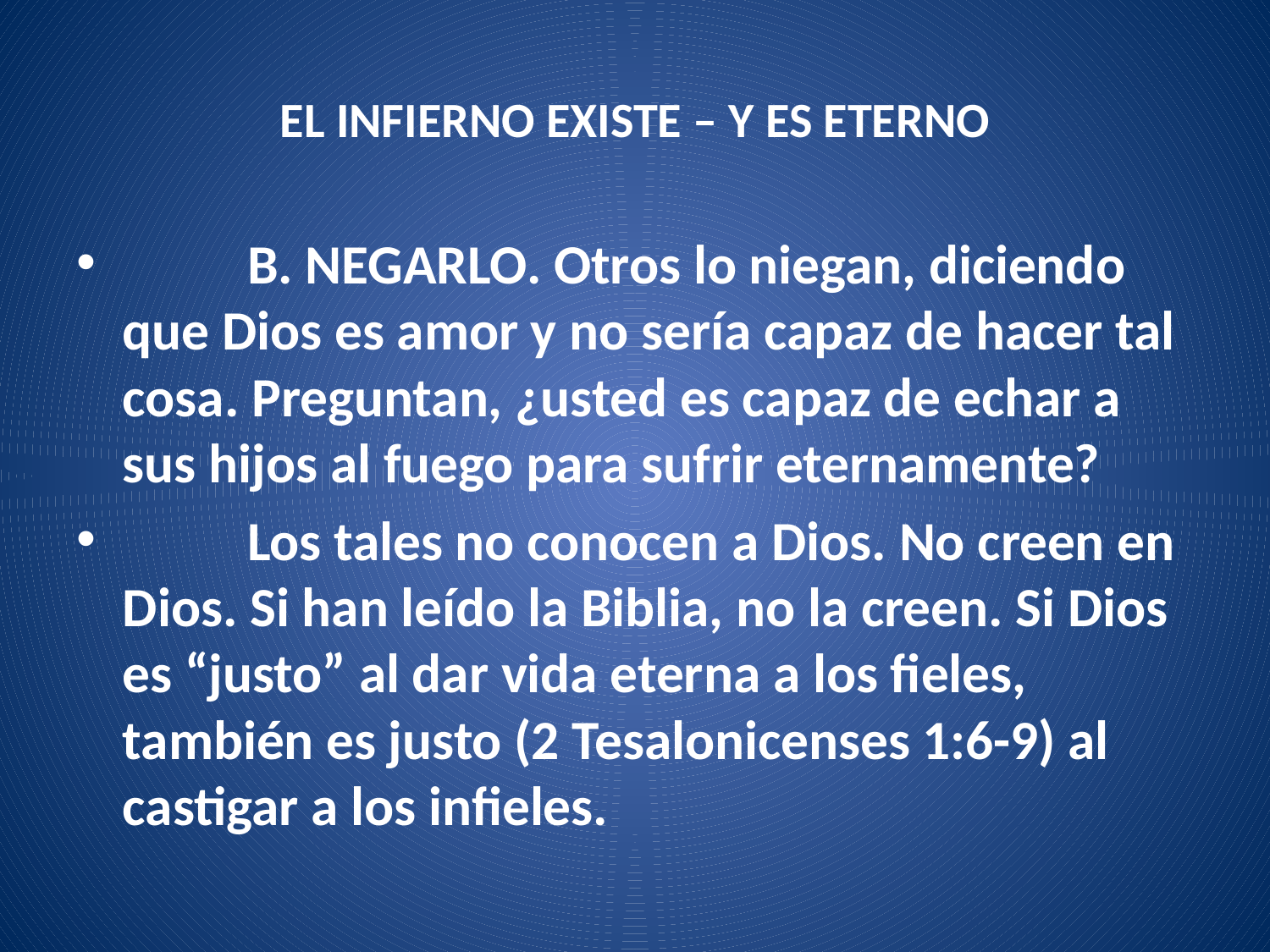

# EL INFIERNO EXISTE – Y ES ETERNO
	B. NEGARLO. Otros lo niegan, diciendo que Dios es amor y no sería capaz de hacer tal cosa. Preguntan, ¿usted es capaz de echar a sus hijos al fuego para sufrir eternamente?
 	Los tales no conocen a Dios. No creen en Dios. Si han leído la Biblia, no la creen. Si Dios es “justo” al dar vida eterna a los fieles, también es justo (2 Tesalonicenses 1:6-9) al castigar a los infieles.